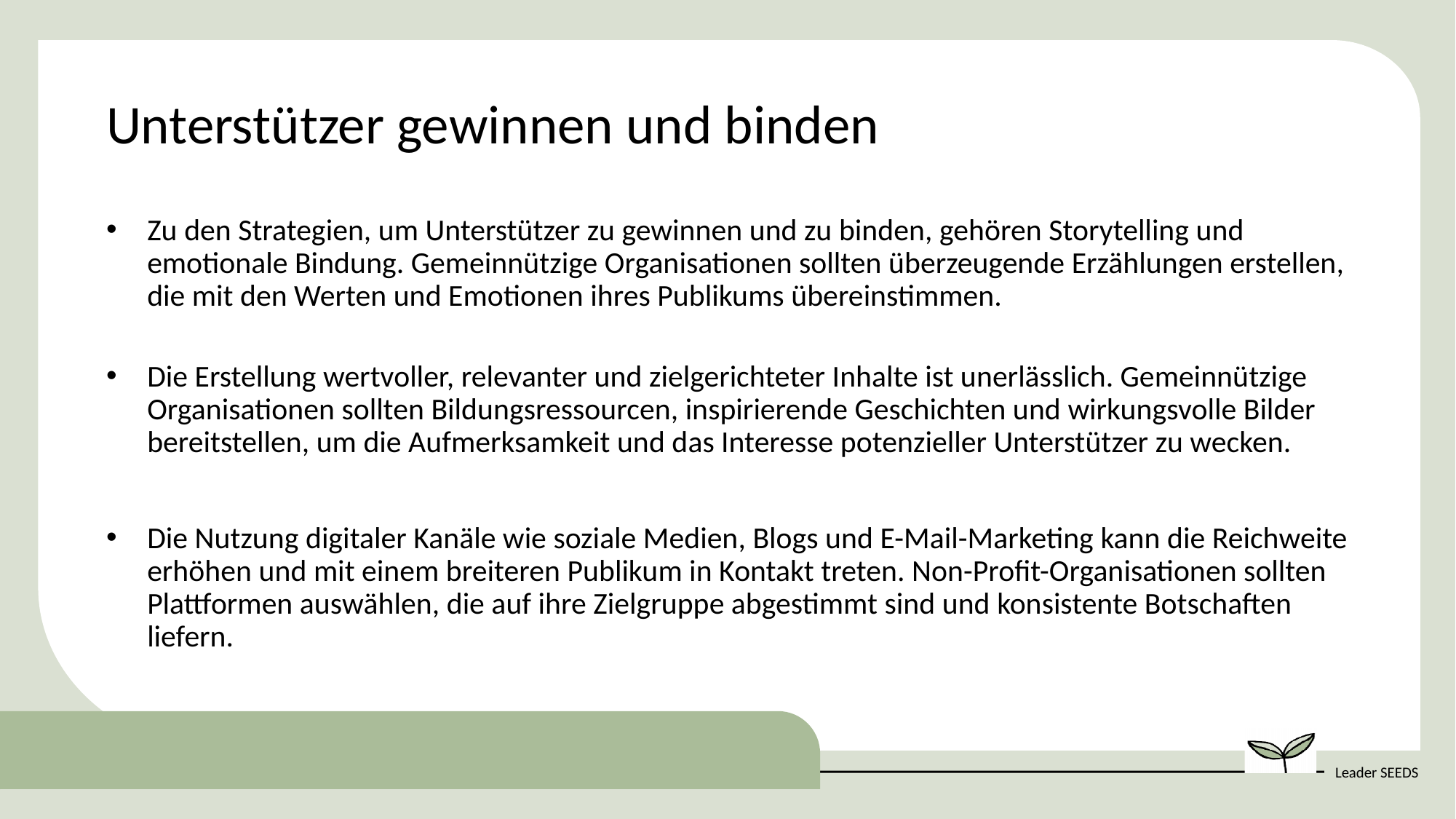

Unterstützer gewinnen und binden
Zu den Strategien, um Unterstützer zu gewinnen und zu binden, gehören Storytelling und emotionale Bindung. Gemeinnützige Organisationen sollten überzeugende Erzählungen erstellen, die mit den Werten und Emotionen ihres Publikums übereinstimmen.

Die Erstellung wertvoller, relevanter und zielgerichteter Inhalte ist unerlässlich. Gemeinnützige Organisationen sollten Bildungsressourcen, inspirierende Geschichten und wirkungsvolle Bilder bereitstellen, um die Aufmerksamkeit und das Interesse potenzieller Unterstützer zu wecken.

Die Nutzung digitaler Kanäle wie soziale Medien, Blogs und E-Mail-Marketing kann die Reichweite erhöhen und mit einem breiteren Publikum in Kontakt treten. Non-Profit-Organisationen sollten Plattformen auswählen, die auf ihre Zielgruppe abgestimmt sind und konsistente Botschaften liefern.